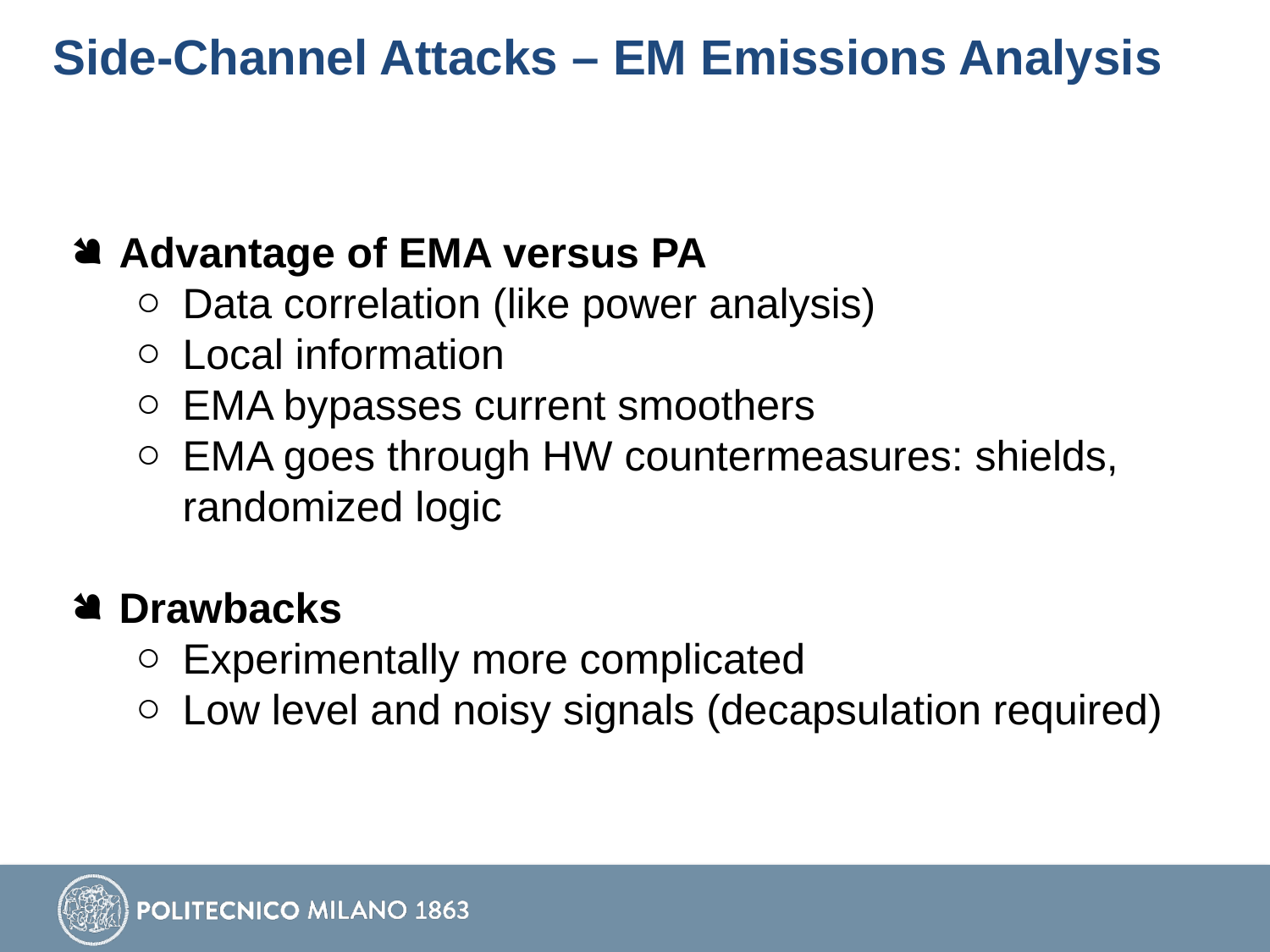

# Side-Channel Attacks – EM Emissions Analysis
Advantage of EMA versus PA
Data correlation (like power analysis)
Local information
EMA bypasses current smoothers
EMA goes through HW countermeasures: shields, randomized logic

Drawbacks
Experimentally more complicated
Low level and noisy signals (decapsulation required)